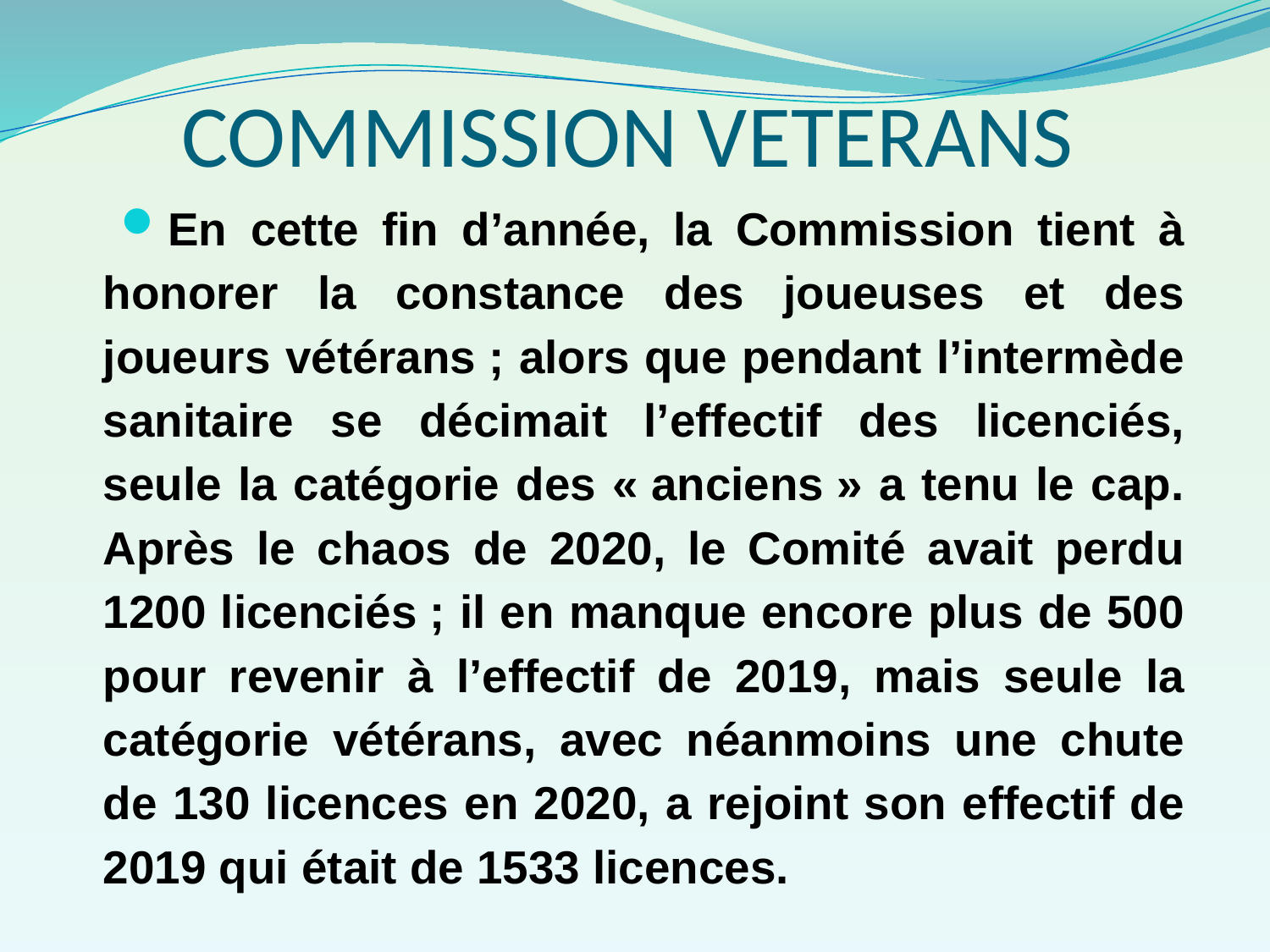

# COMMISSION VETERANS
En cette fin d’année, la Commission tient à honorer la constance des joueuses et des joueurs vétérans ; alors que pendant l’intermède sanitaire se décimait l’effectif des licenciés, seule la catégorie des « anciens » a tenu le cap. Après le chaos de 2020, le Comité avait perdu 1200 licenciés ; il en manque encore plus de 500 pour revenir à l’effectif de 2019, mais seule la catégorie vétérans, avec néanmoins une chute de 130 licences en 2020, a rejoint son effectif de 2019 qui était de 1533 licences.